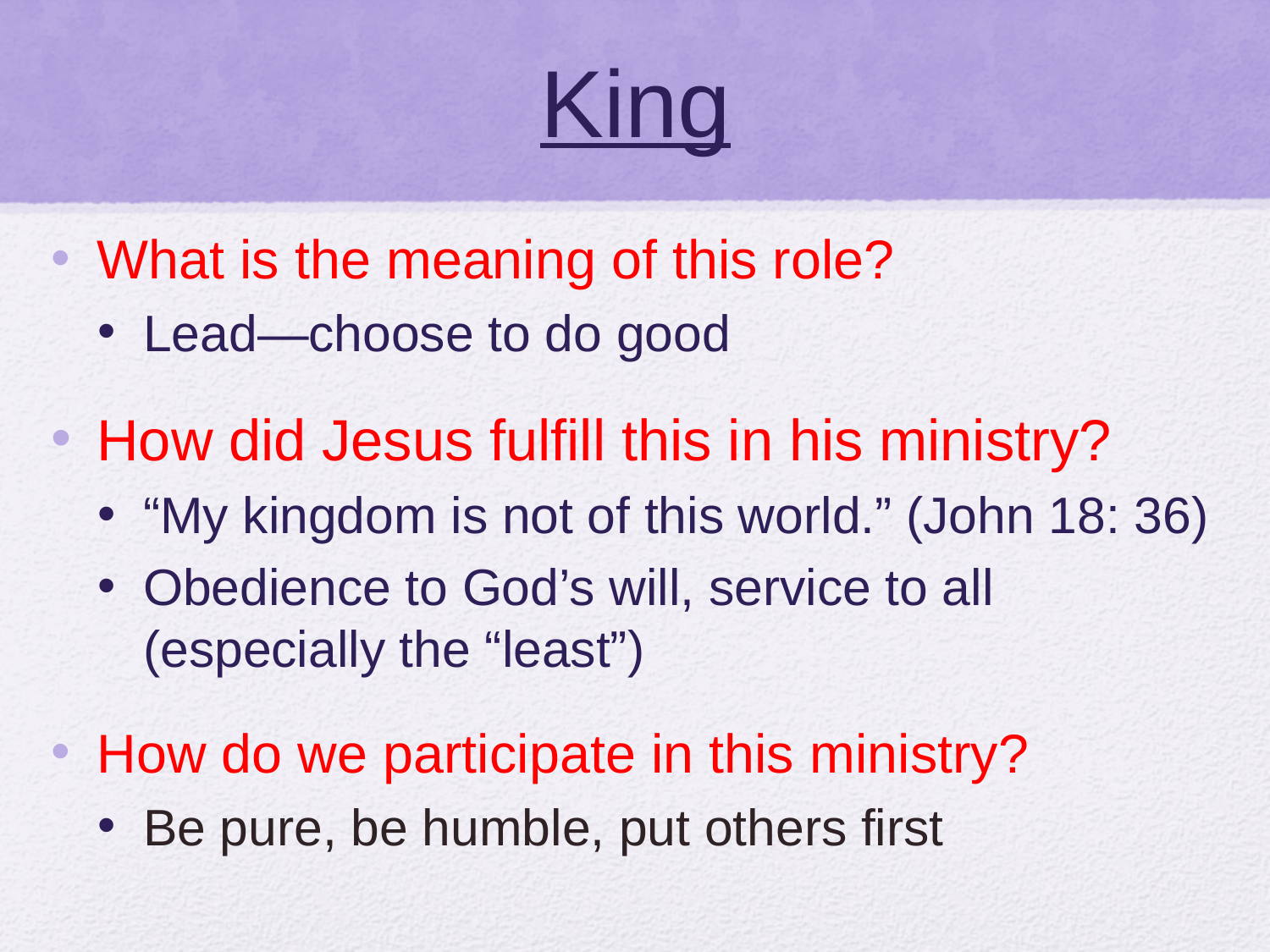

# King
What is the meaning of this role?
Lead—choose to do good
How did Jesus fulfill this in his ministry?
“My kingdom is not of this world.” (John 18: 36)
Obedience to God’s will, service to all (especially the “least”)
How do we participate in this ministry?
Be pure, be humble, put others first